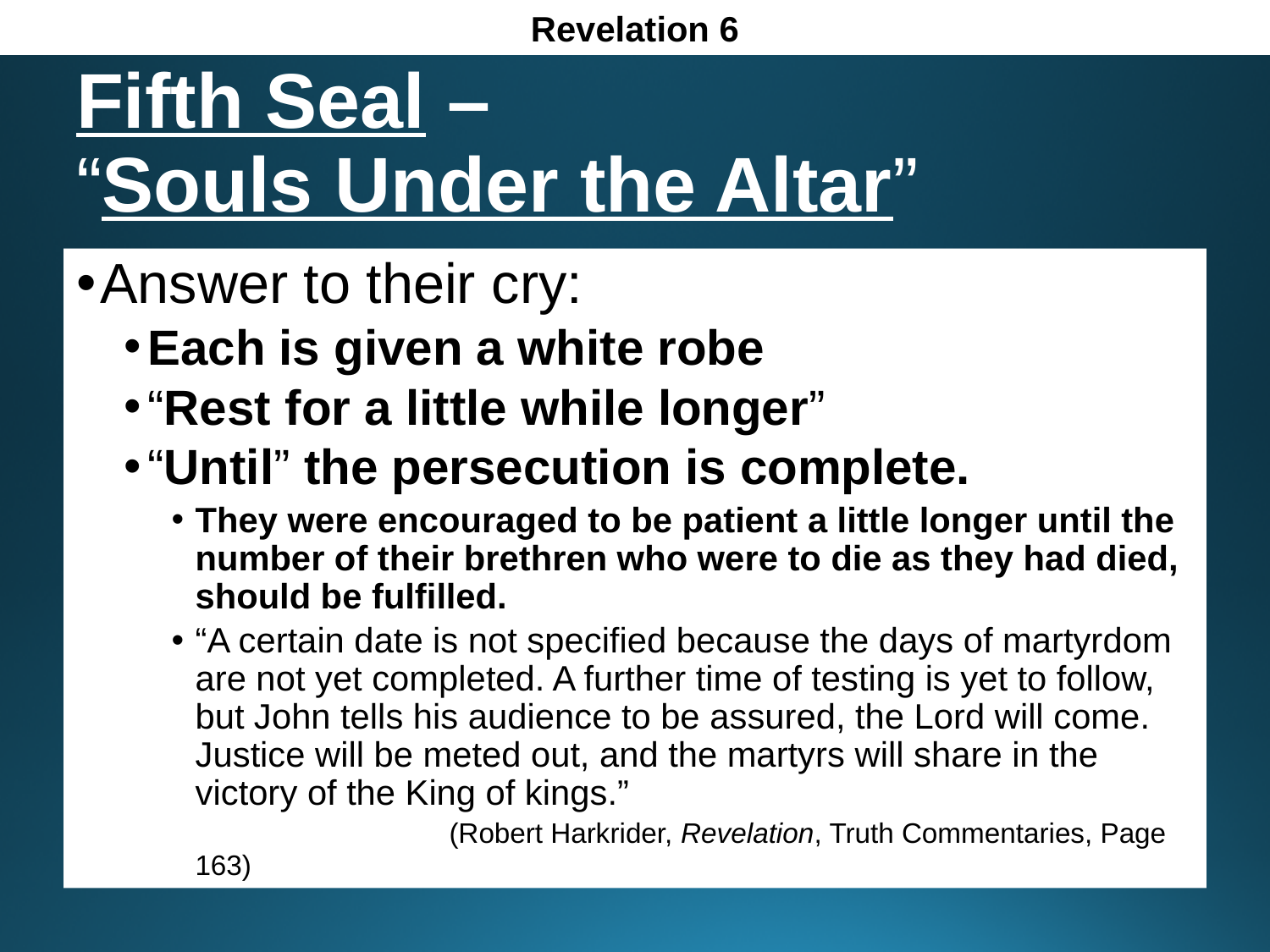

Revelation 6
# Fifth Seal – “Souls Under the Altar”
Answer to their cry:
Each is given a white robe
“Rest for a little while longer”
“Until” the persecution is complete.
They were encouraged to be patient a little longer until the number of their brethren who were to die as they had died, should be fulfilled.
“A certain date is not specified because the days of martyrdom are not yet completed. A further time of testing is yet to follow, but John tells his audience to be assured, the Lord will come. Justice will be meted out, and the martyrs will share in the victory of the King of kings.”
		(Robert Harkrider, Revelation, Truth Commentaries, Page 163)